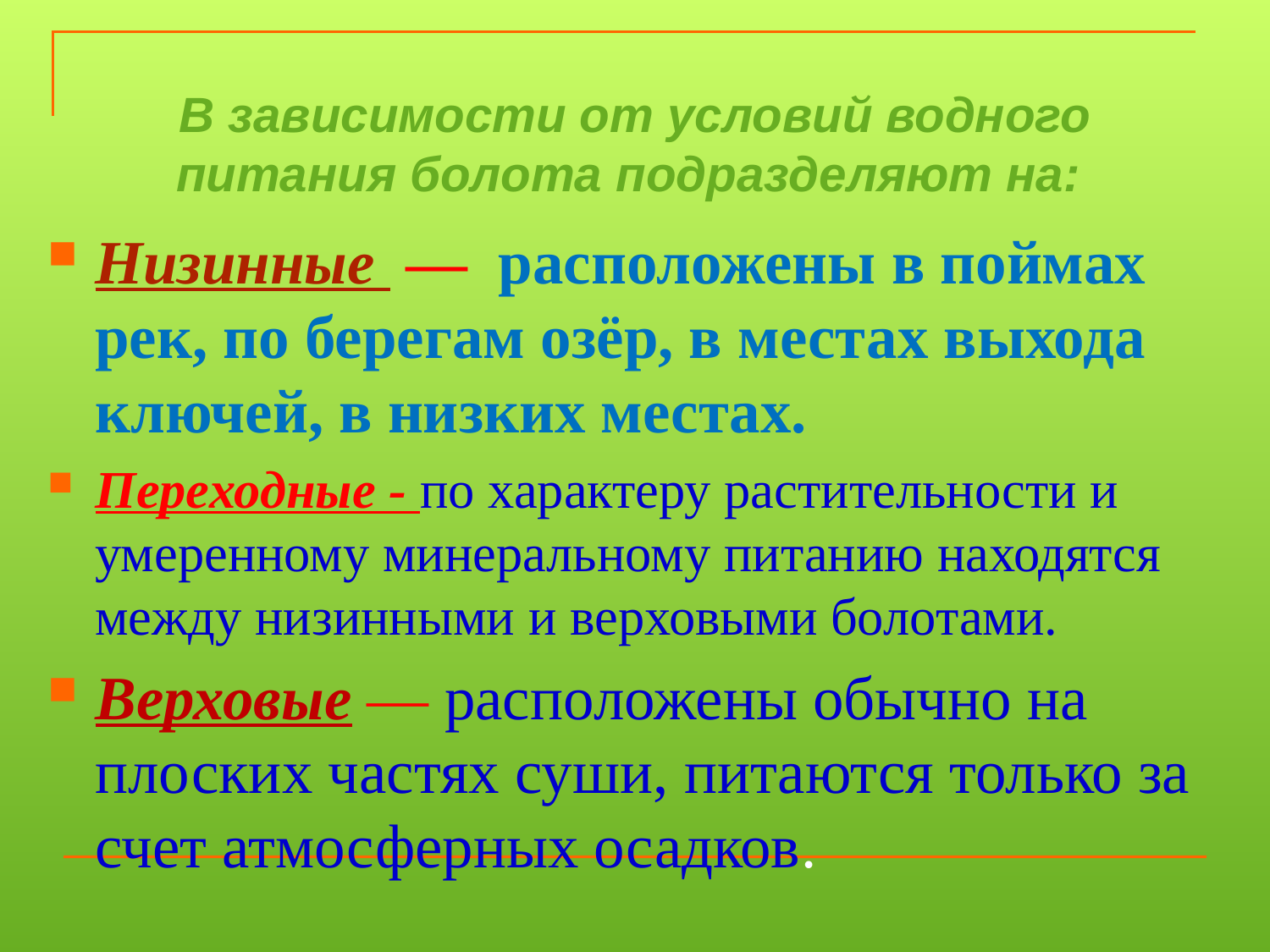

В зависимости от условий водного питания болота подразделяют на:
Низинные  —  расположены в поймах рек, по берегам озёр, в местах выхода ключей, в низких местах.
Переходные - по характеру растительности и умеренному минеральному питанию находятся между низинными и верховыми болотами.
Верховые — расположены обычно на плоских частях суши, питаются только за счет атмосферных осадков.